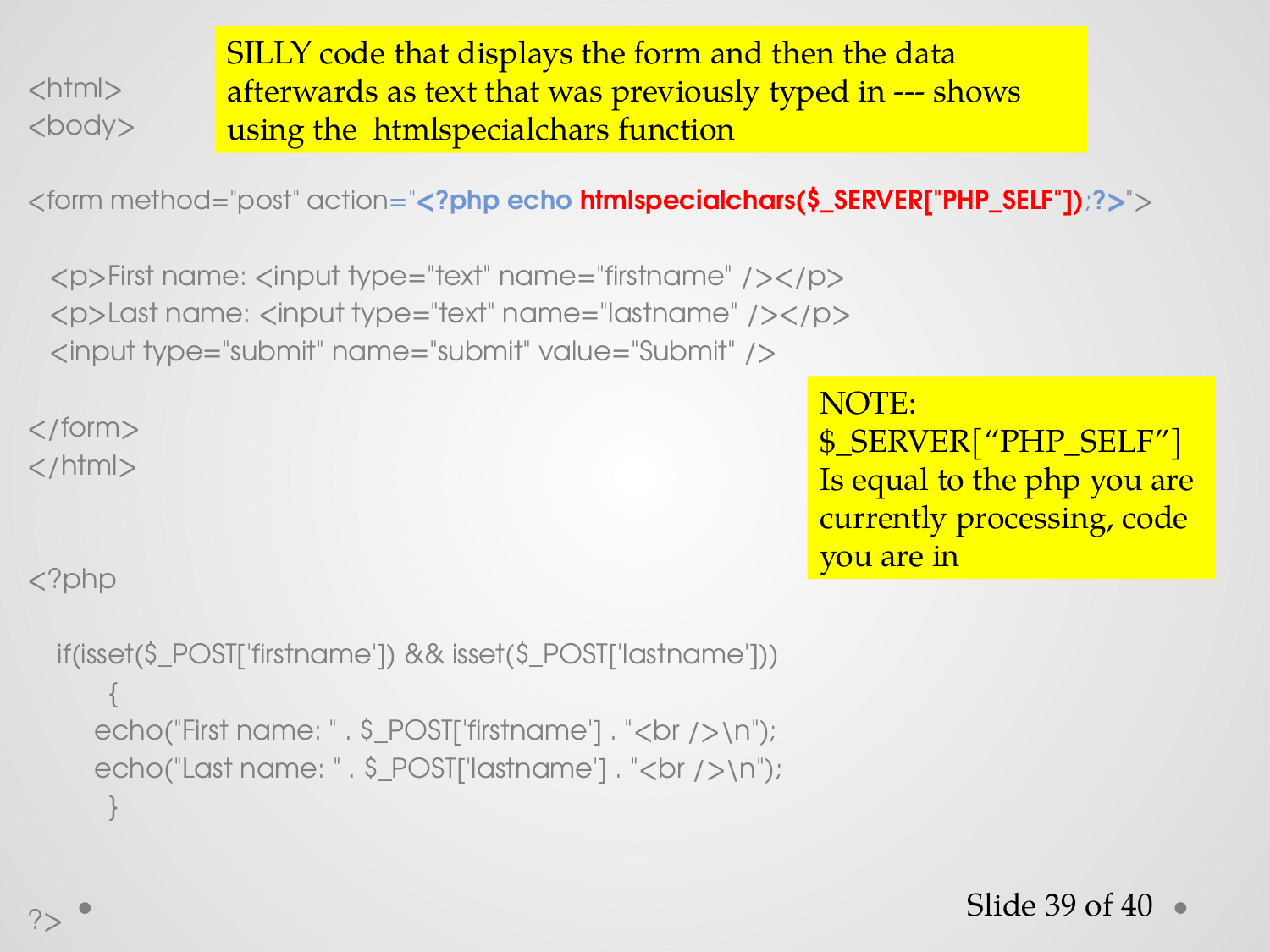

<html>
<body>

<form method="post" action="<?php echo htmlspecialchars($_SERVER["PHP_SELF"]);?>">

   <p>First name: <input type="text" name="firstname" /></p>
   <p>Last name: <input type="text" name="lastname" /></p>
   <input type="submit" name="submit" value="Submit" />

</form>
</html>

<?php

    if(isset($_POST['firstname']) && isset($_POST['lastname']))
	{
         echo("First name: " . $_POST['firstname'] . "<br />\n");
         echo("Last name: " . $_POST['lastname'] . "<br />\n");
	}

?>

SILLY code that displays the form and then the data afterwards as text that was previously typed in --- shows using the  htmlspecialchars function
NOTE:
$_SERVER[“PHP_SELF”]
Is equal to the php you are
currently processing, code
you are in